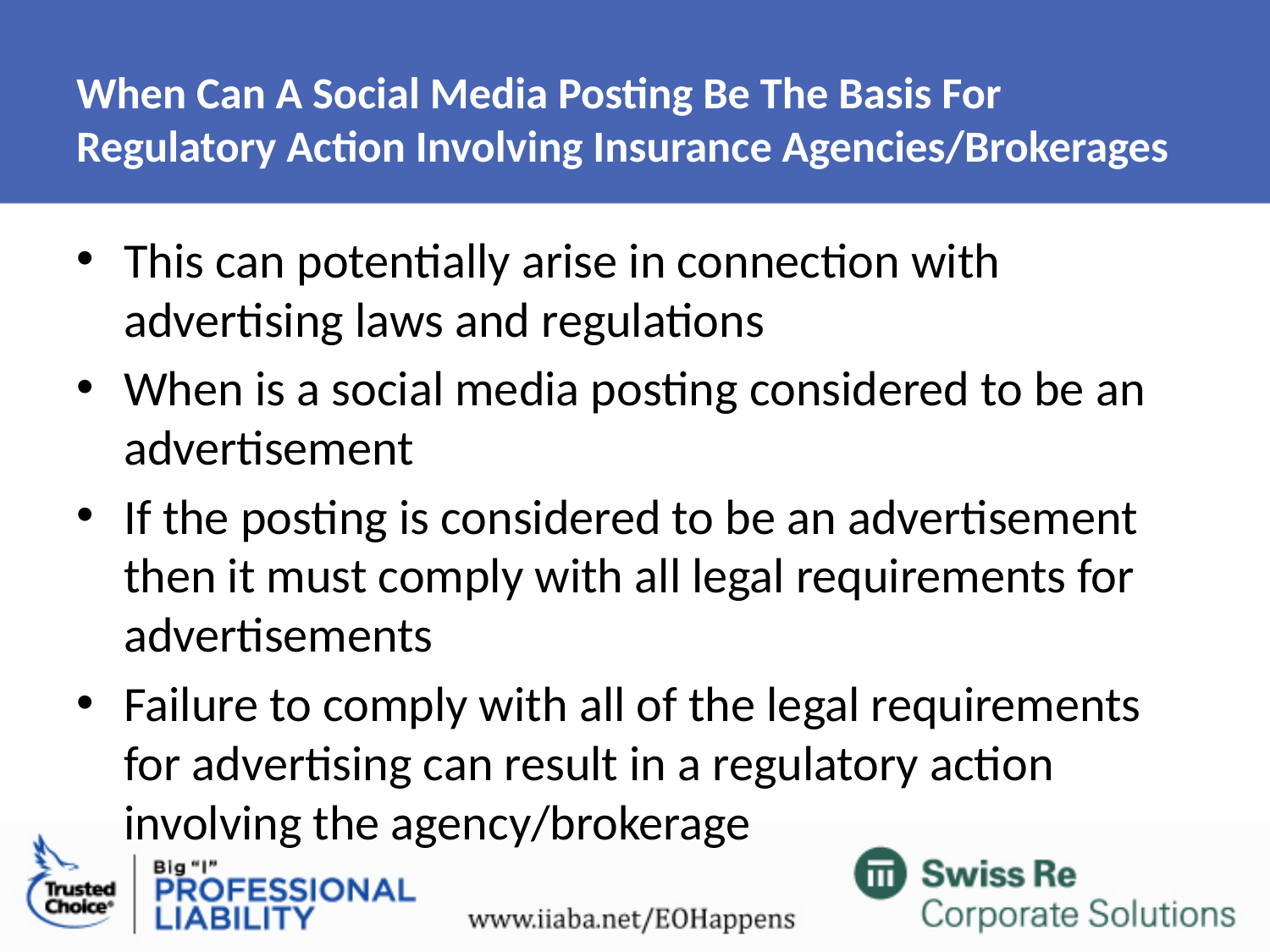

# When Can A Social Media Posting Be The Basis For Regulatory Action Involving Insurance Agencies/Brokerages
This can potentially arise in connection with advertising laws and regulations
When is a social media posting considered to be an advertisement
If the posting is considered to be an advertisement then it must comply with all legal requirements for advertisements
Failure to comply with all of the legal requirements for advertising can result in a regulatory action involving the agency/brokerage